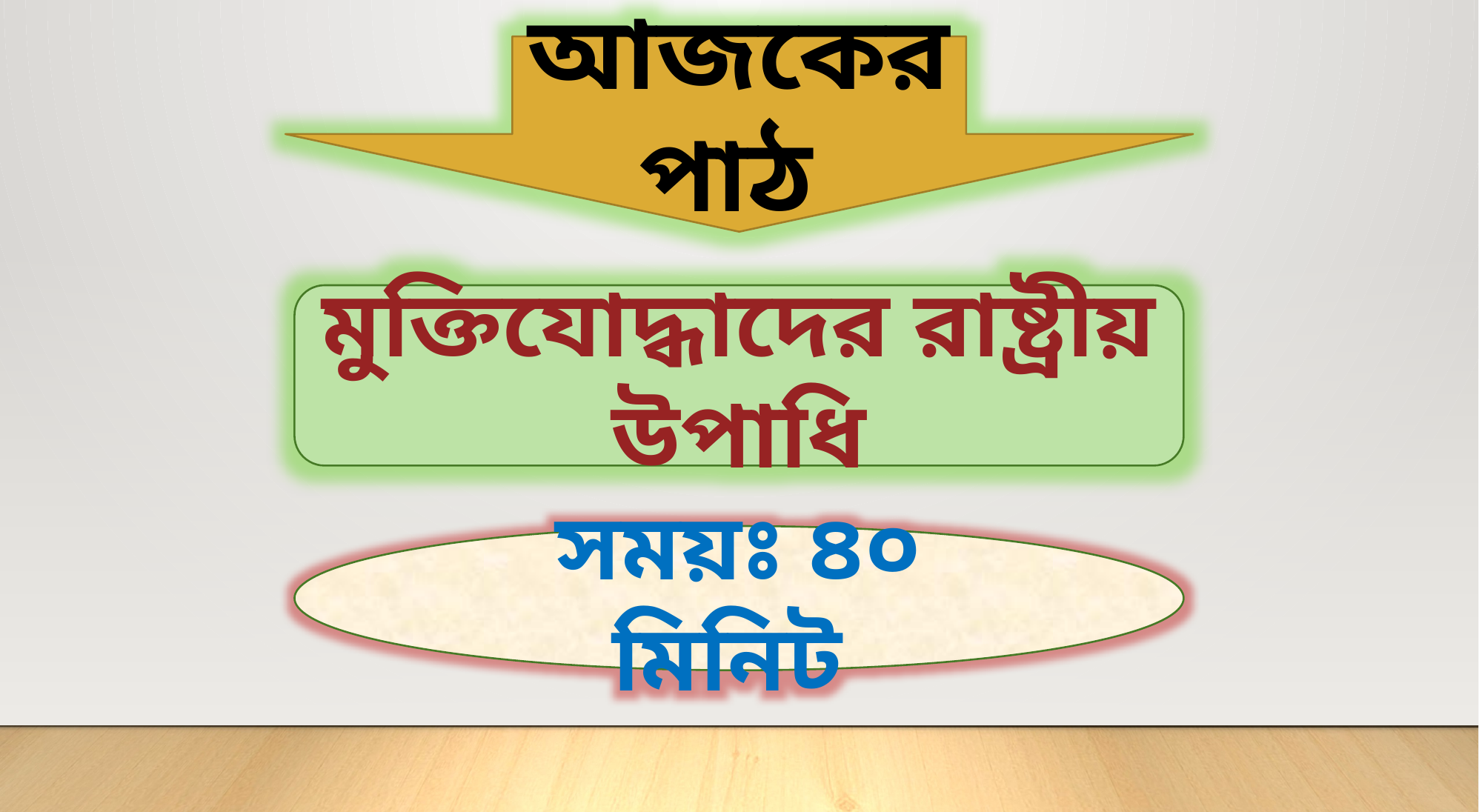

আজকের পাঠ
মুক্তিযোদ্ধাদের রাষ্ট্রীয় উপাধি
সময়ঃ ৪০ মিনিট